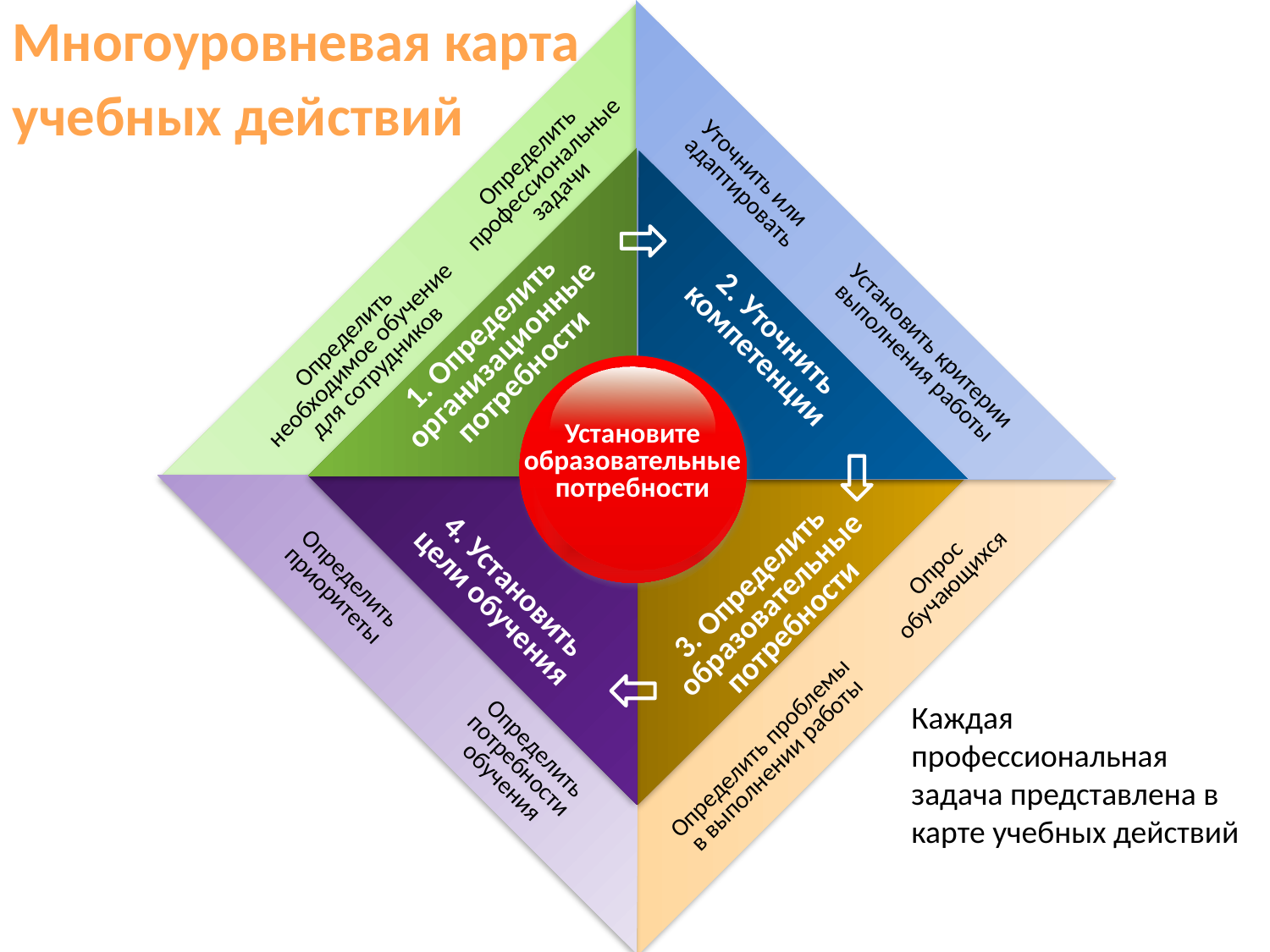

Многоуровневая карта учебных действий
Уточнить или  адаптировать
Определить профессиональные задачи

1. Определить организационные потребности
Установить критерии выполнения работы
2. Уточнить компетенции
Определить необходимое обучение для сотрудников

Установите образовательные потребности

Опрос обучающихся
Определить приоритеты
3. Определить образовательные потребности
4. Установить цели обучения

Каждая профессиональная задача представлена в карте учебных действий
Определить потребности обучения
Определить проблемы в выполнении работы